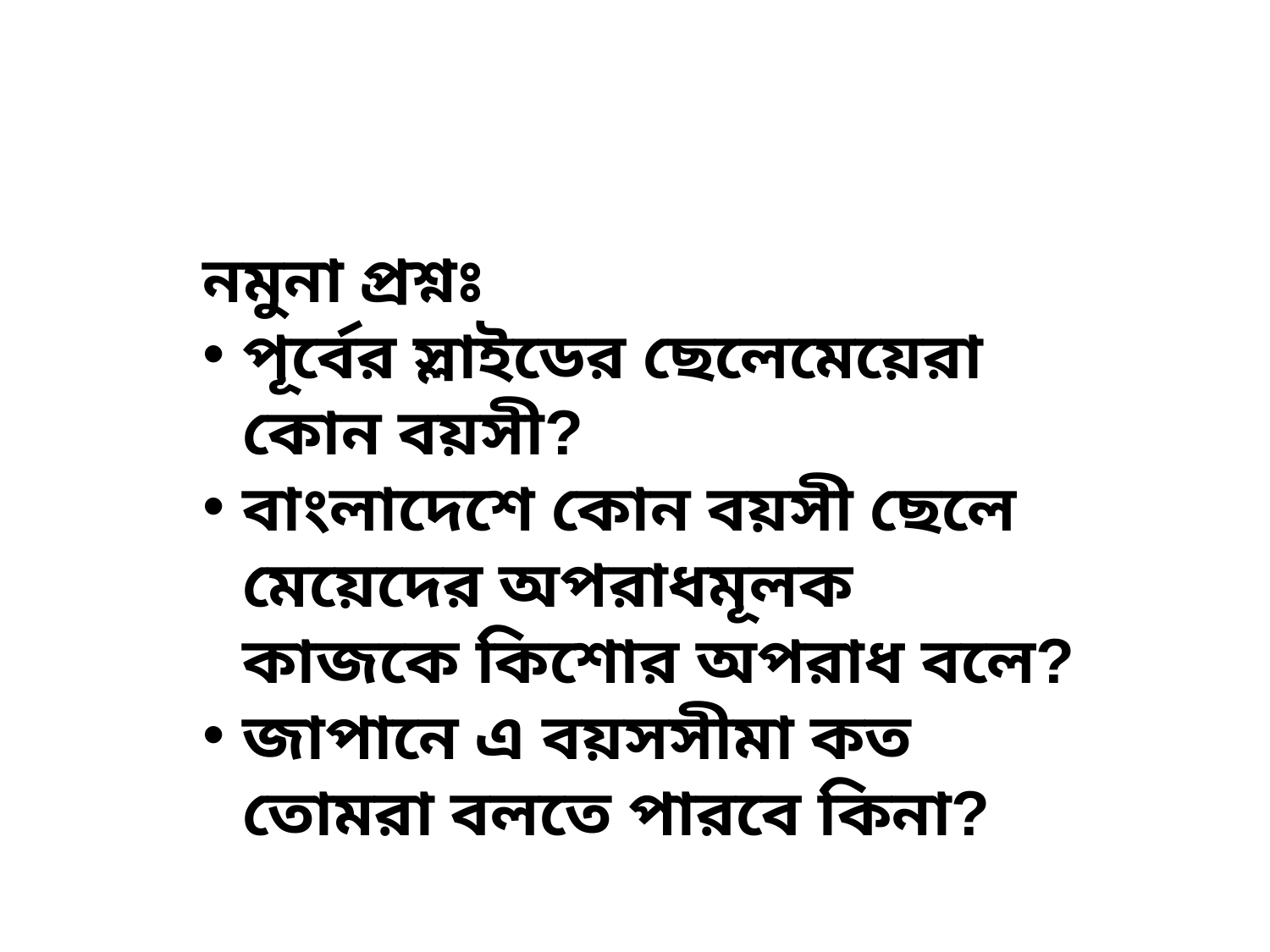

নমুনা প্রশ্নঃ
পূর্বের স্লাইডের ছেলেমেয়েরা কোন বয়সী?
বাংলাদেশে কোন বয়সী ছেলে মেয়েদের অপরাধমূলক কাজকে কিশোর অপরাধ বলে?
জাপানে এ বয়সসীমা কত তোমরা বলতে পারবে কিনা?